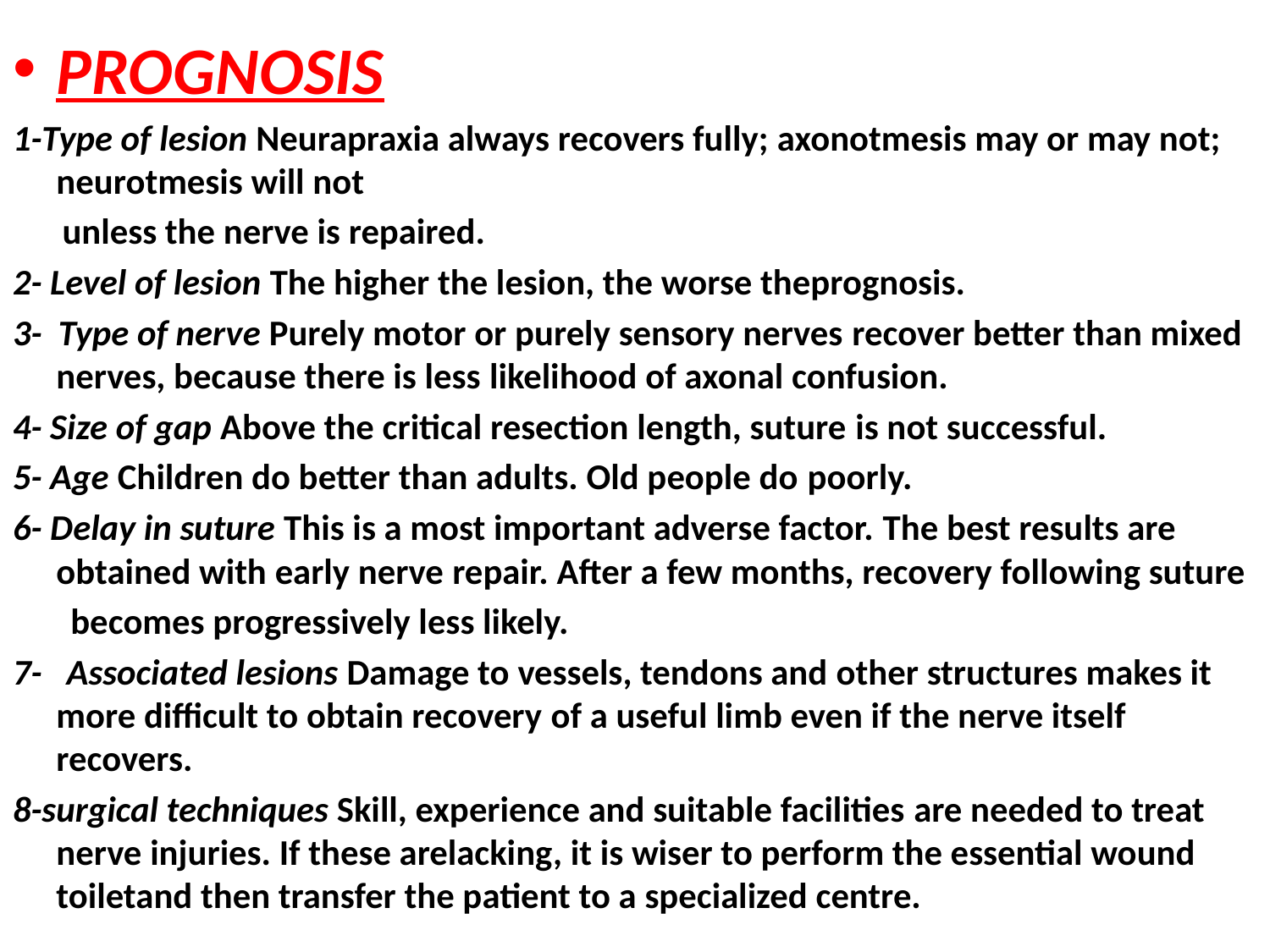

#
PROGNOSIS
1-Type of lesion Neurapraxia always recovers fully; axonotmesis may or may not; neurotmesis will not
      unless the nerve is repaired.
2- Level of lesion The higher the lesion, the worse theprognosis.
3-  Type of nerve Purely motor or purely sensory nerves recover better than mixed nerves, because there is less likelihood of axonal confusion.
4- Size of gap Above the critical resection length, suture is not successful.
5- Age Children do better than adults. Old people do poorly.
6- Delay in suture This is a most important adverse factor. The best results are obtained with early nerve repair. After a few months, recovery following suture
       becomes progressively less likely.
7-   Associated lesions Damage to vessels, tendons and other structures makes it more difficult to obtain recovery of a useful limb even if the nerve itself recovers.
8-surgical techniques Skill, experience and suitable facilities are needed to treat nerve injuries. If these arelacking, it is wiser to perform the essential wound toiletand then transfer the patient to a specialized centre.